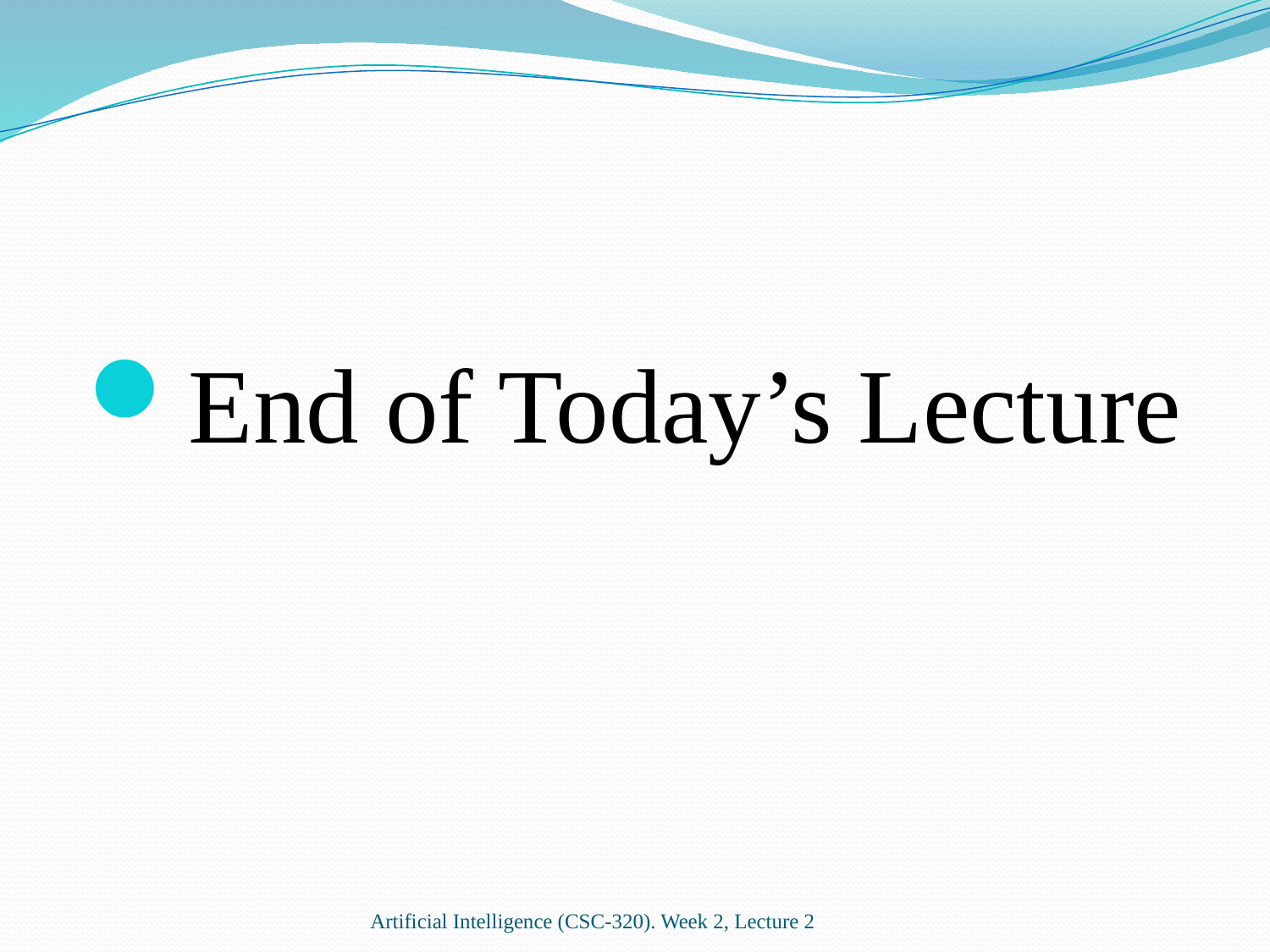

End of Today’s Lecture
Artificial Intelligence (CSC-320). Week 2, Lecture 2